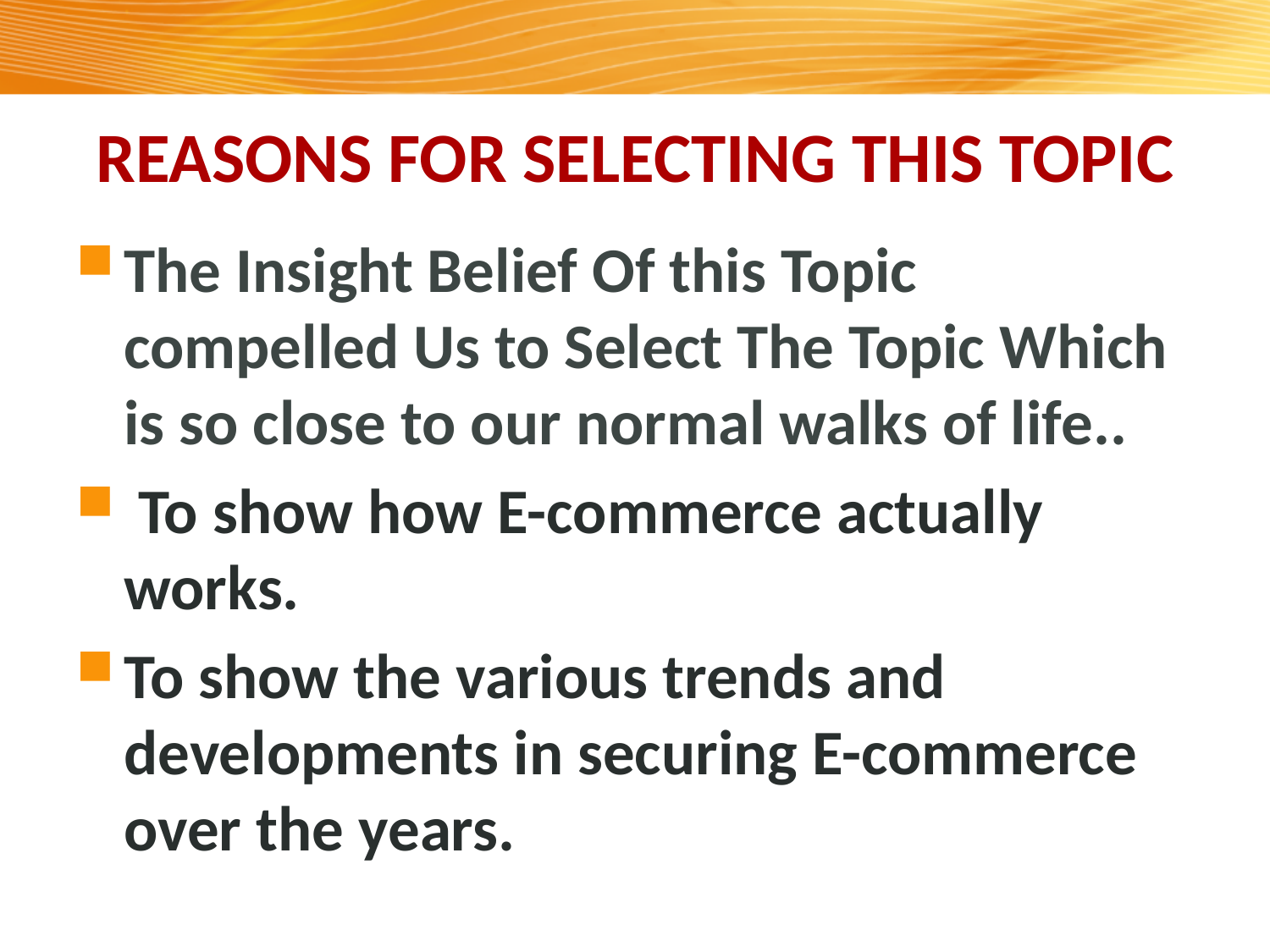

# REASONS FOR SELECTING THIS TOPIC
The Insight Belief Of this Topic compelled Us to Select The Topic Which is so close to our normal walks of life..
 To show how E-commerce actually works.
To show the various trends and developments in securing E-commerce over the years.